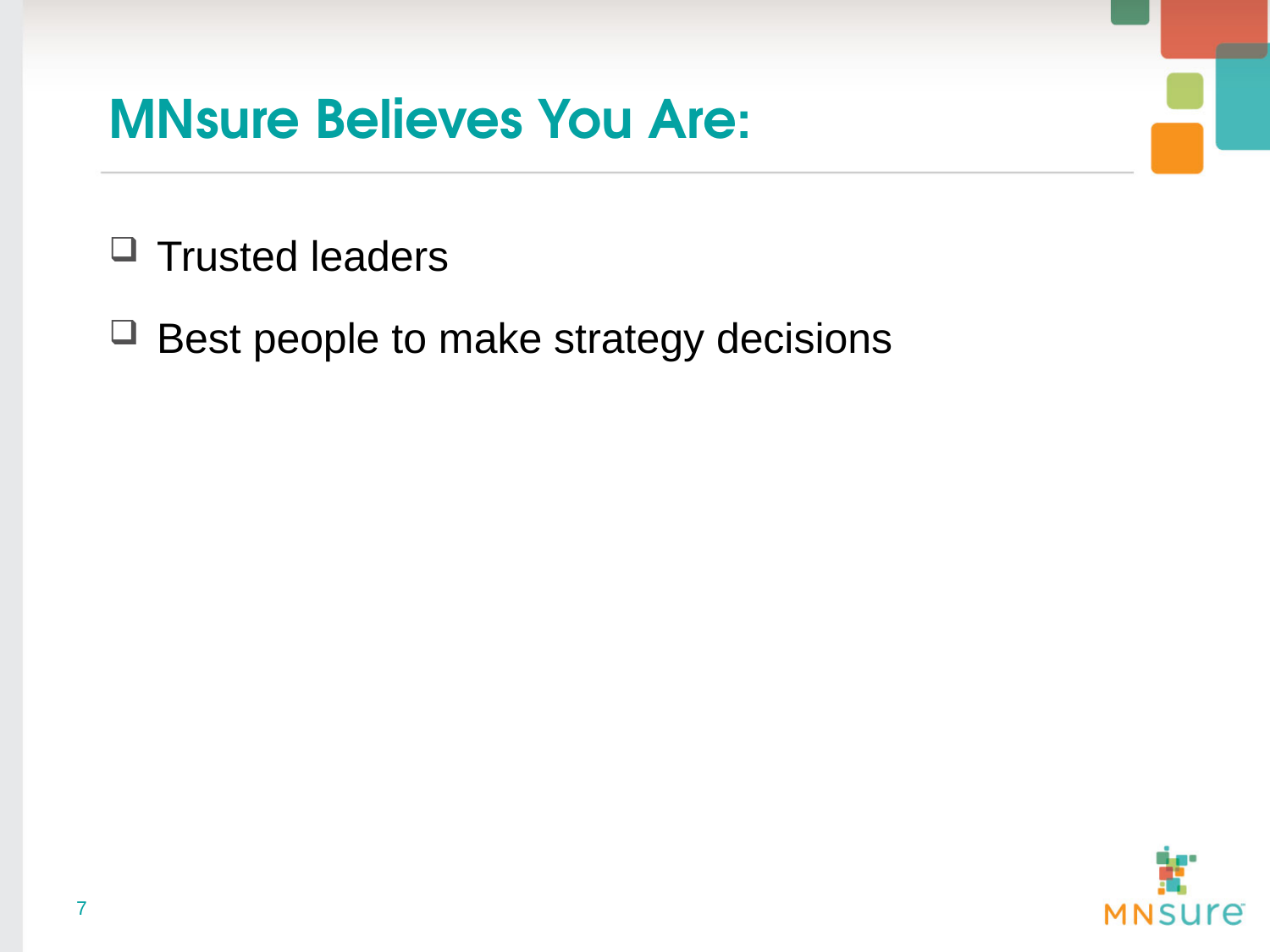

# MNsure Believes You Are:
Trusted leaders
Best people to make strategy decisions

7